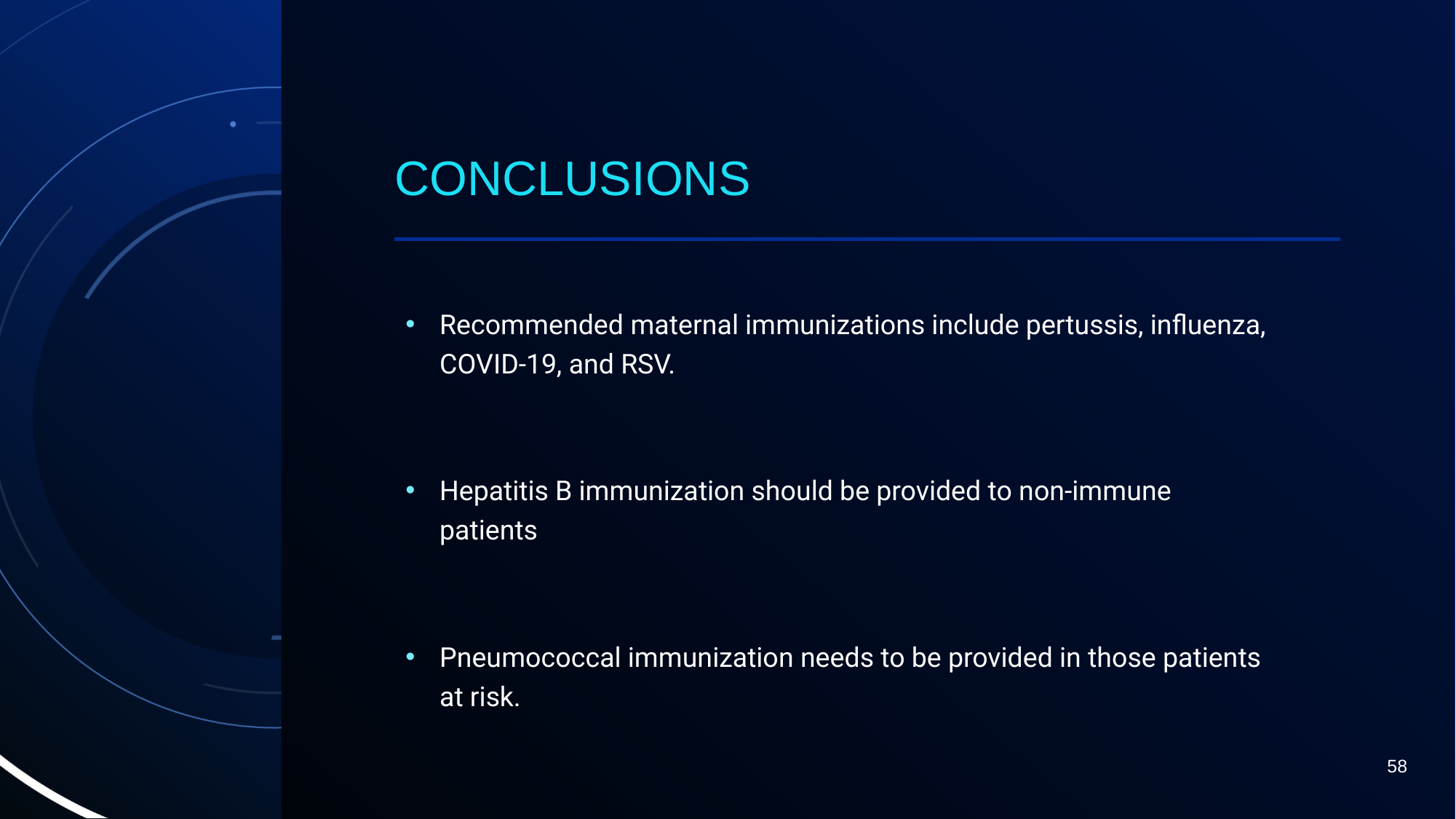

# conclusions
Recommended maternal immunizations include pertussis, influenza, COVID-19, and RSV.

Hepatitis B immunization should be provided to non-immune patients

Pneumococcal immunization needs to be provided in those patients at risk.

58